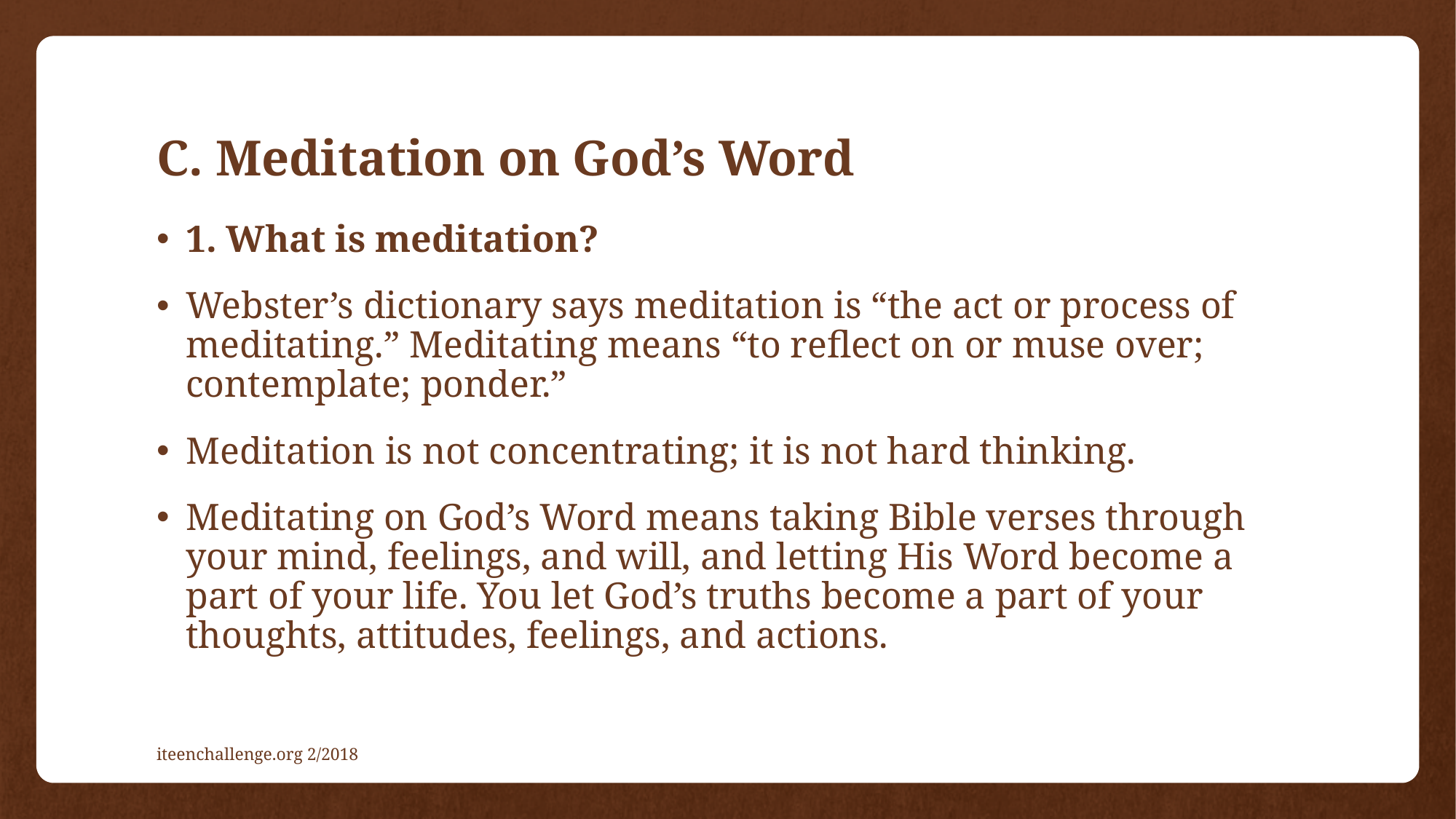

# C. Meditation on God’s Word
1. What is meditation?
Webster’s dictionary says meditation is “the act or process of meditating.” Meditating means “to reflect on or muse over; contemplate; ponder.”
Meditation is not concentrating; it is not hard thinking.
Meditating on God’s Word means taking Bible verses through your mind, feelings, and will, and letting His Word become a part of your life. You let God’s truths become a part of your thoughts, attitudes, feelings, and actions.
iteenchallenge.org 2/2018